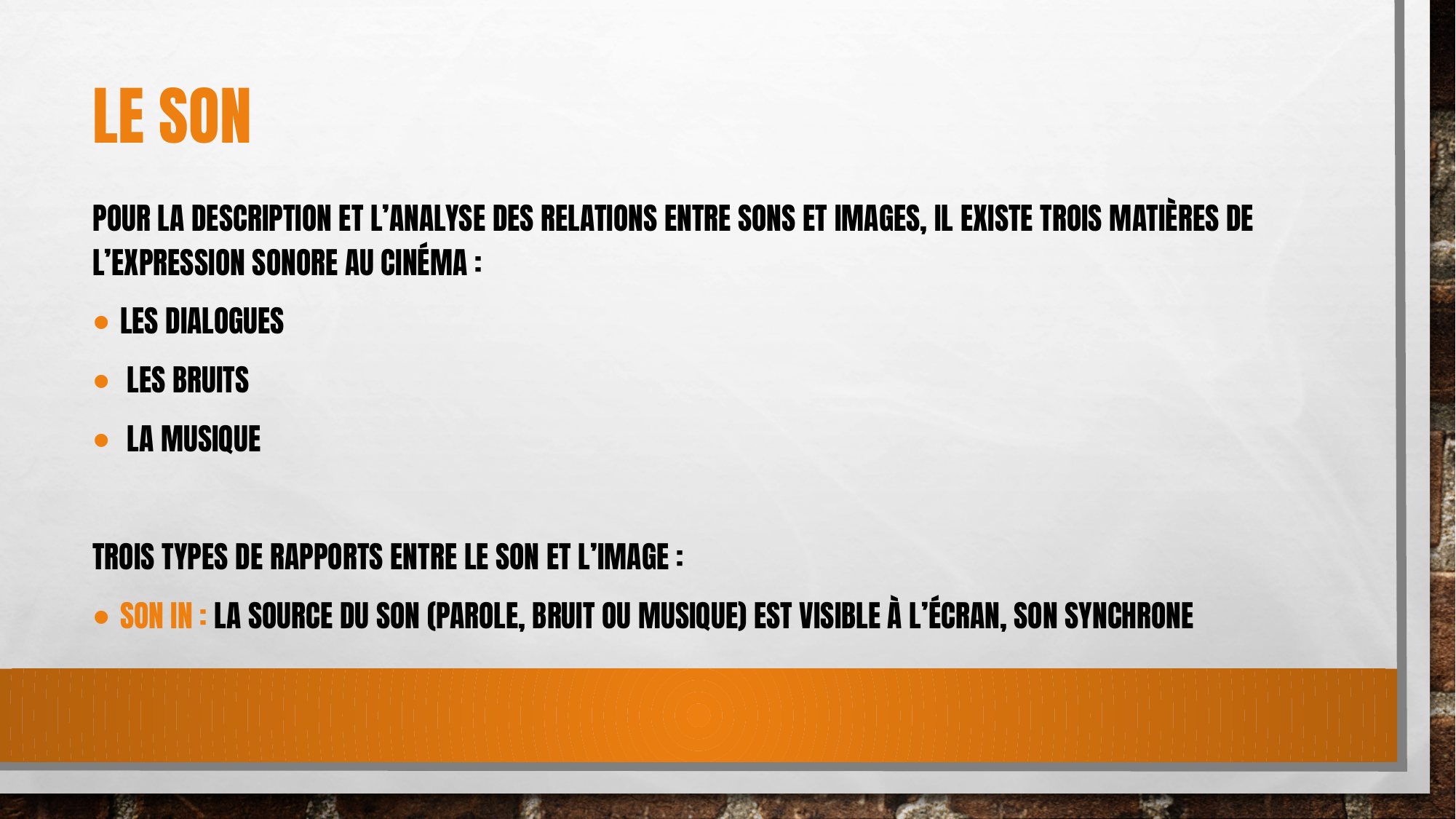

# Le son
Pour la description et l’analyse des relations entre sons et images, il existe Trois matières de l’expression sonore au cinéma :
les dialogues
 les bruits
 la musique

Trois types de rapports entre le son et l’image :
son in : la source du son (parole, bruit ou musique) est visible à l’écran, son synchrone